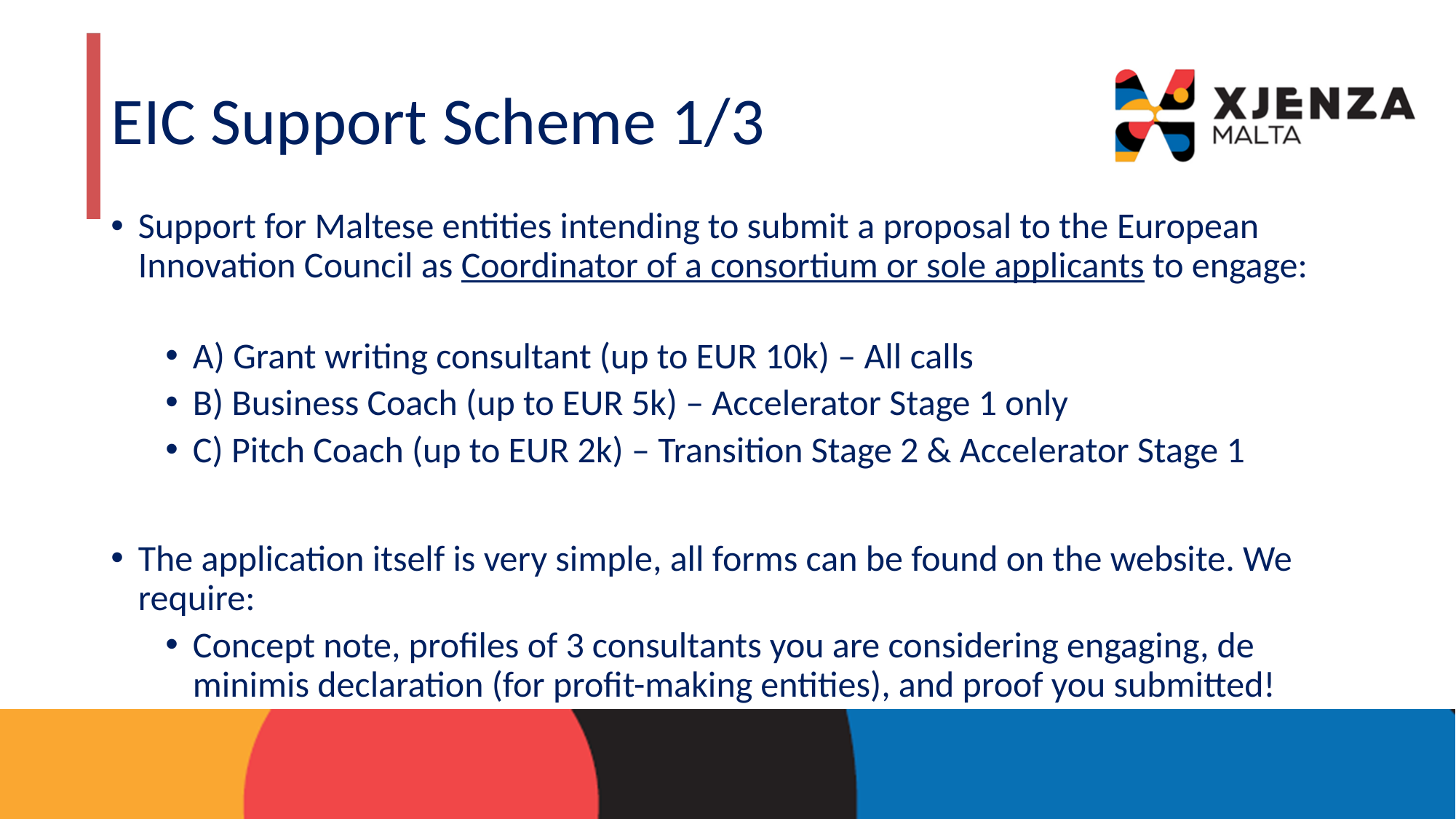

# EIC Support Scheme 1/3
Support for Maltese entities intending to submit a proposal to the European Innovation Council as Coordinator of a consortium or sole applicants to engage:
A) Grant writing consultant (up to EUR 10k) – All calls
B) Business Coach (up to EUR 5k) – Accelerator Stage 1 only
C) Pitch Coach (up to EUR 2k) – Transition Stage 2 & Accelerator Stage 1

The application itself is very simple, all forms can be found on the website. We require:
Concept note, profiles of 3 consultants you are considering engaging, de minimis declaration (for profit-making entities), and proof you submitted!